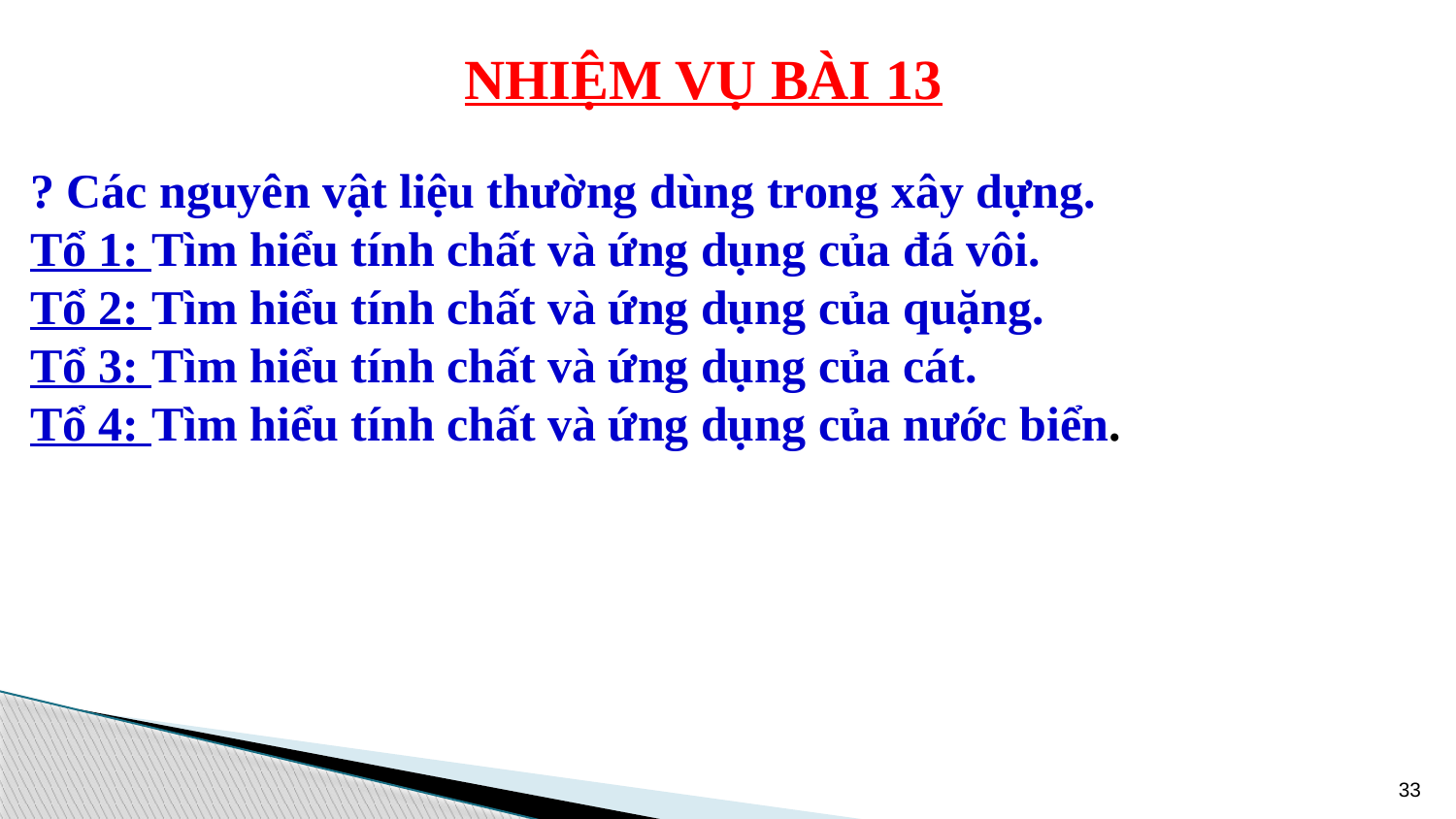

NHIỆM VỤ BÀI 13

? Các nguyên vật liệu thường dùng trong xây dựng.
Tổ 1: Tìm hiểu tính chất và ứng dụng của đá vôi.
Tổ 2: Tìm hiểu tính chất và ứng dụng của quặng.
Tổ 3: Tìm hiểu tính chất và ứng dụng của cát.
Tổ 4: Tìm hiểu tính chất và ứng dụng của nước biển.

33